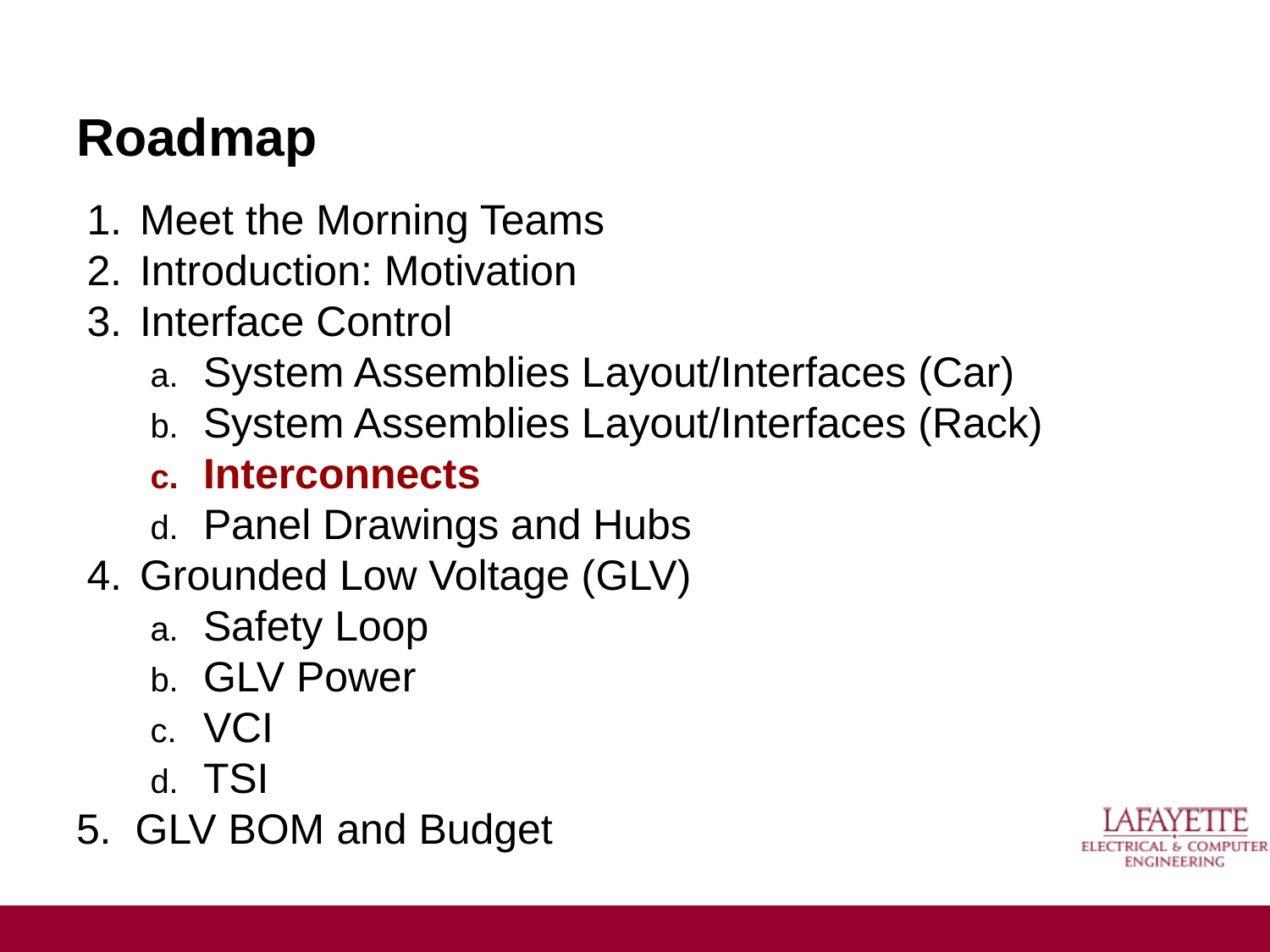

# Roadmap
Meet the Morning Teams
Introduction: Motivation
Interface Control
System Assemblies Layout/Interfaces (Car)
System Assemblies Layout/Interfaces (Rack)
Interconnects
Panel Drawings and Hubs
Grounded Low Voltage (GLV)
Safety Loop
GLV Power
VCI
TSI
5.  GLV BOM and Budget